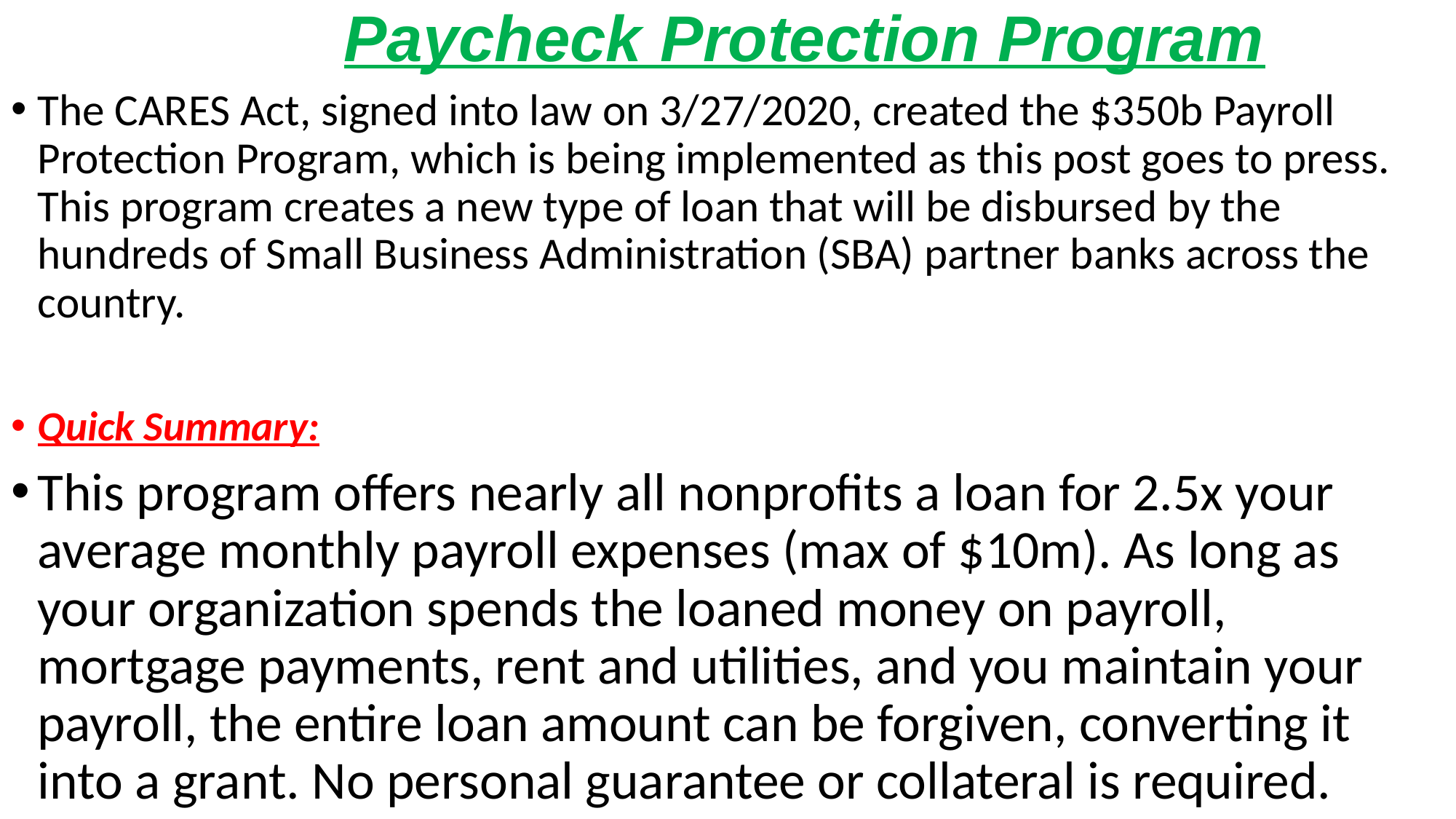

# Paycheck Protection Program
The CARES Act, signed into law on 3/27/2020, created the $350b Payroll Protection Program, which is being implemented as this post goes to press. This program creates a new type of loan that will be disbursed by the hundreds of Small Business Administration (SBA) partner banks across the country.

Quick Summary:
This program offers nearly all nonprofits a loan for 2.5x your average monthly payroll expenses (max of $10m). As long as your organization spends the loaned money on payroll, mortgage payments, rent and utilities, and you maintain your payroll, the entire loan amount can be forgiven, converting it into a grant. No personal guarantee or collateral is required.